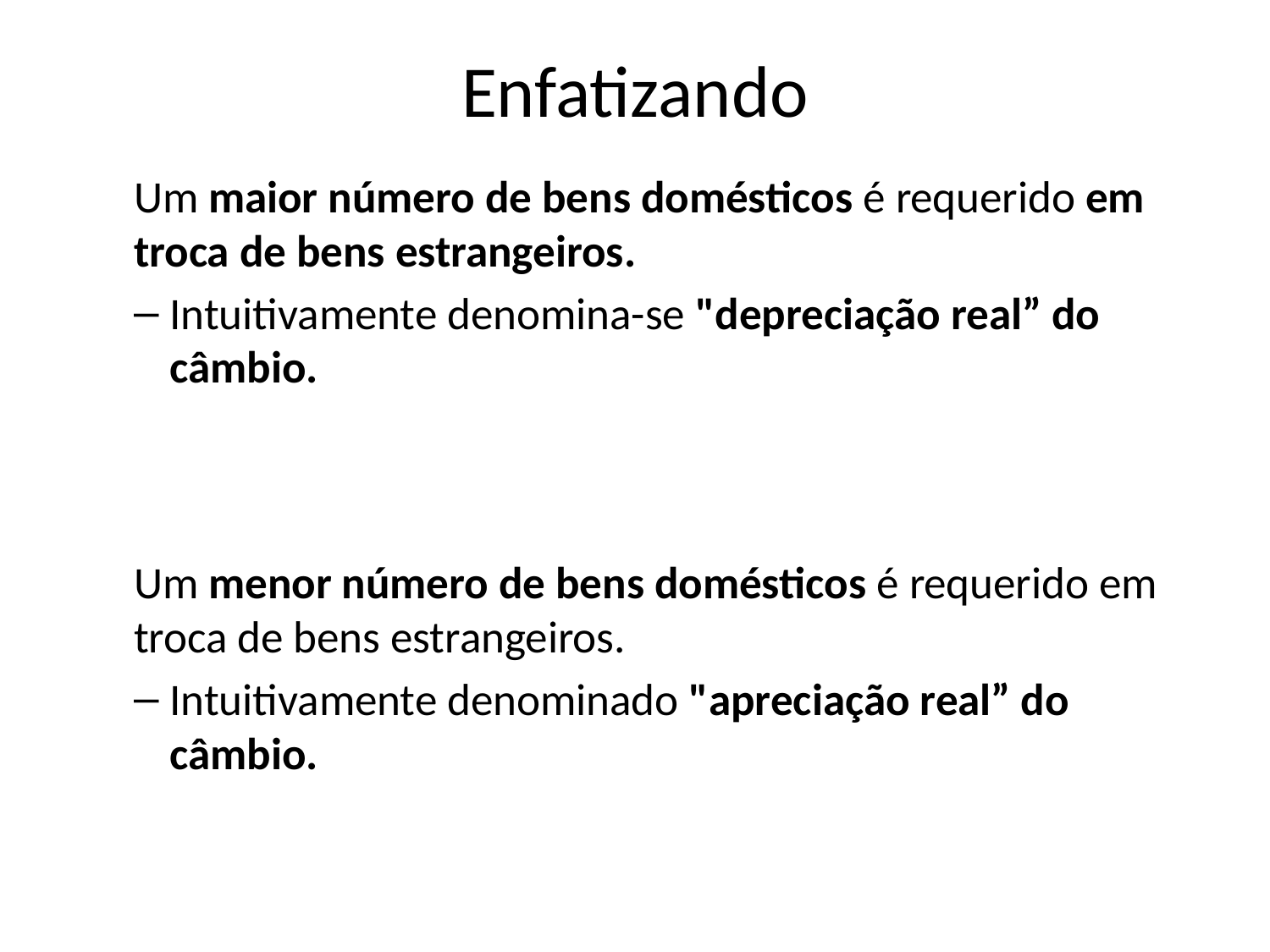

# Enfatizando
Um maior número de bens domésticos é requerido em troca de bens estrangeiros.
Intuitivamente denomina-se "depreciação real” do câmbio.

Um menor número de bens domésticos é requerido em troca de bens estrangeiros.
Intuitivamente denominado "apreciação real” do câmbio.